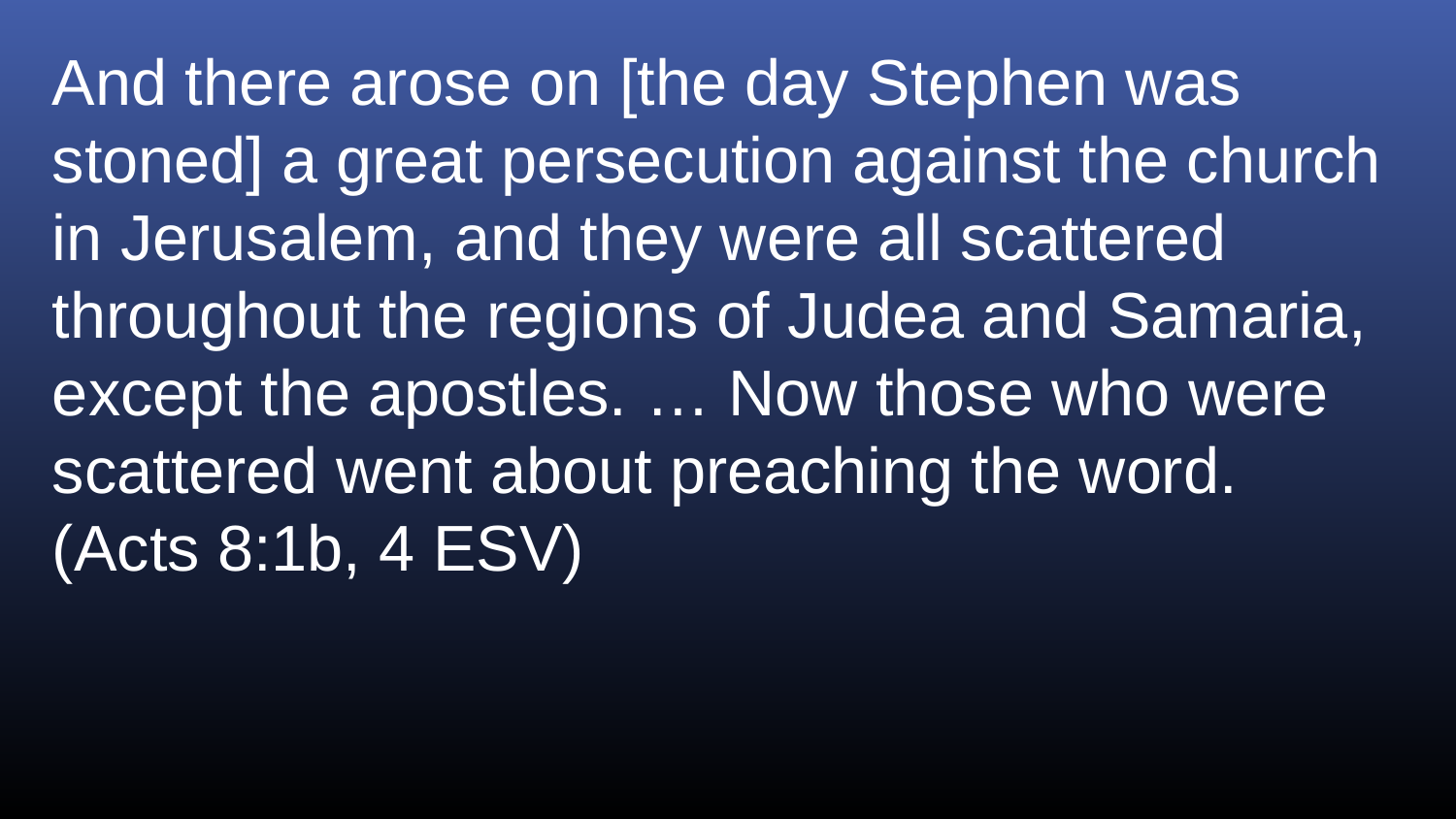

And there arose on [the day Stephen was stoned] a great persecution against the church in Jerusalem, and they were all scattered throughout the regions of Judea and Samaria, except the apostles. … Now those who were scattered went about preaching the word.
(Acts 8:1b, 4 ESV)